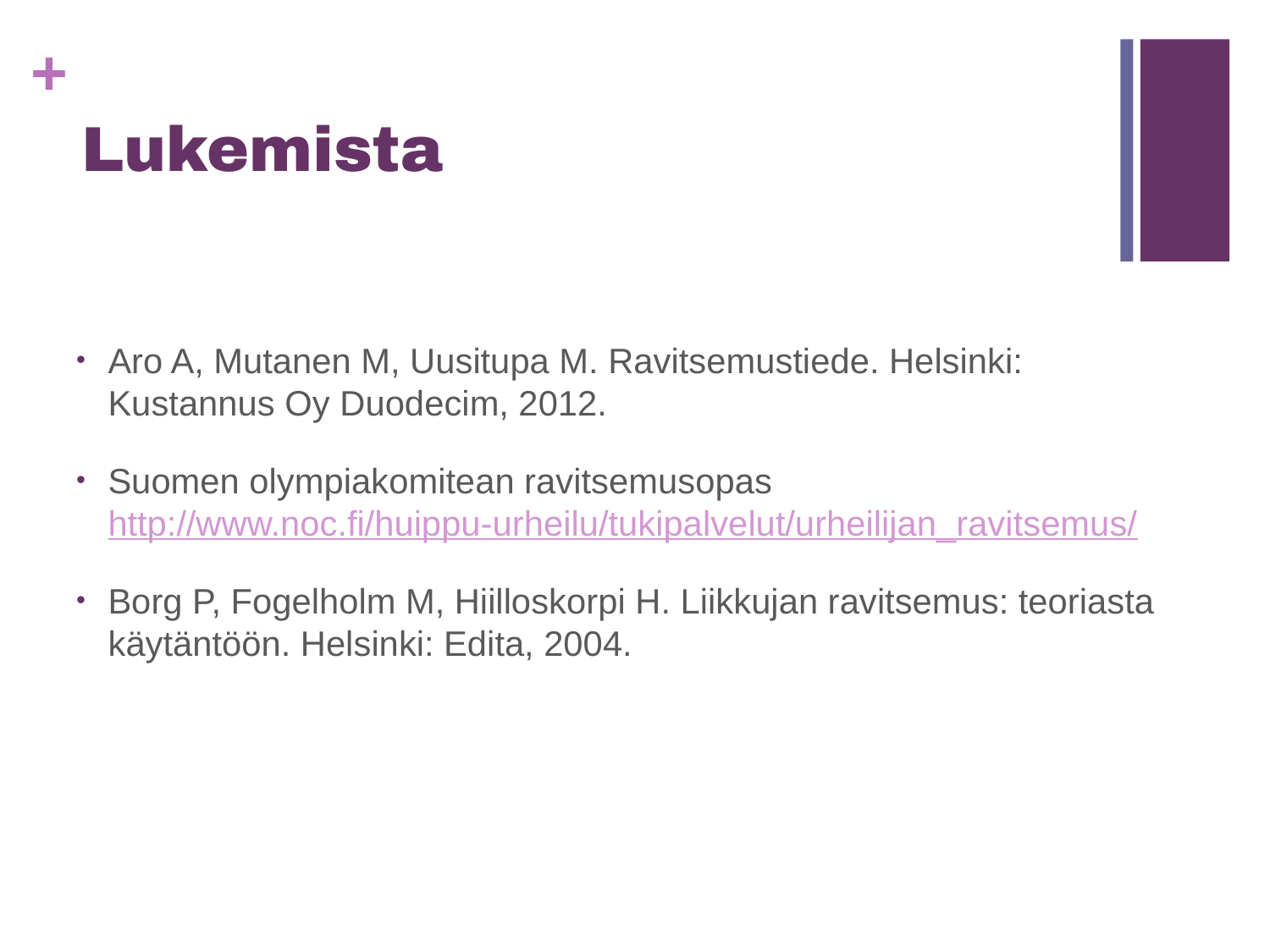

# Lukemista
Aro A, Mutanen M, Uusitupa M. Ravitsemustiede. Helsinki: Kustannus Oy Duodecim, 2012.
Suomen olympiakomitean ravitsemusopas http://www.noc.fi/huippu-urheilu/tukipalvelut/urheilijan_ravitsemus/
Borg P, Fogelholm M, Hiilloskorpi H. Liikkujan ravitsemus: teoriasta käytäntöön. Helsinki: Edita, 2004.